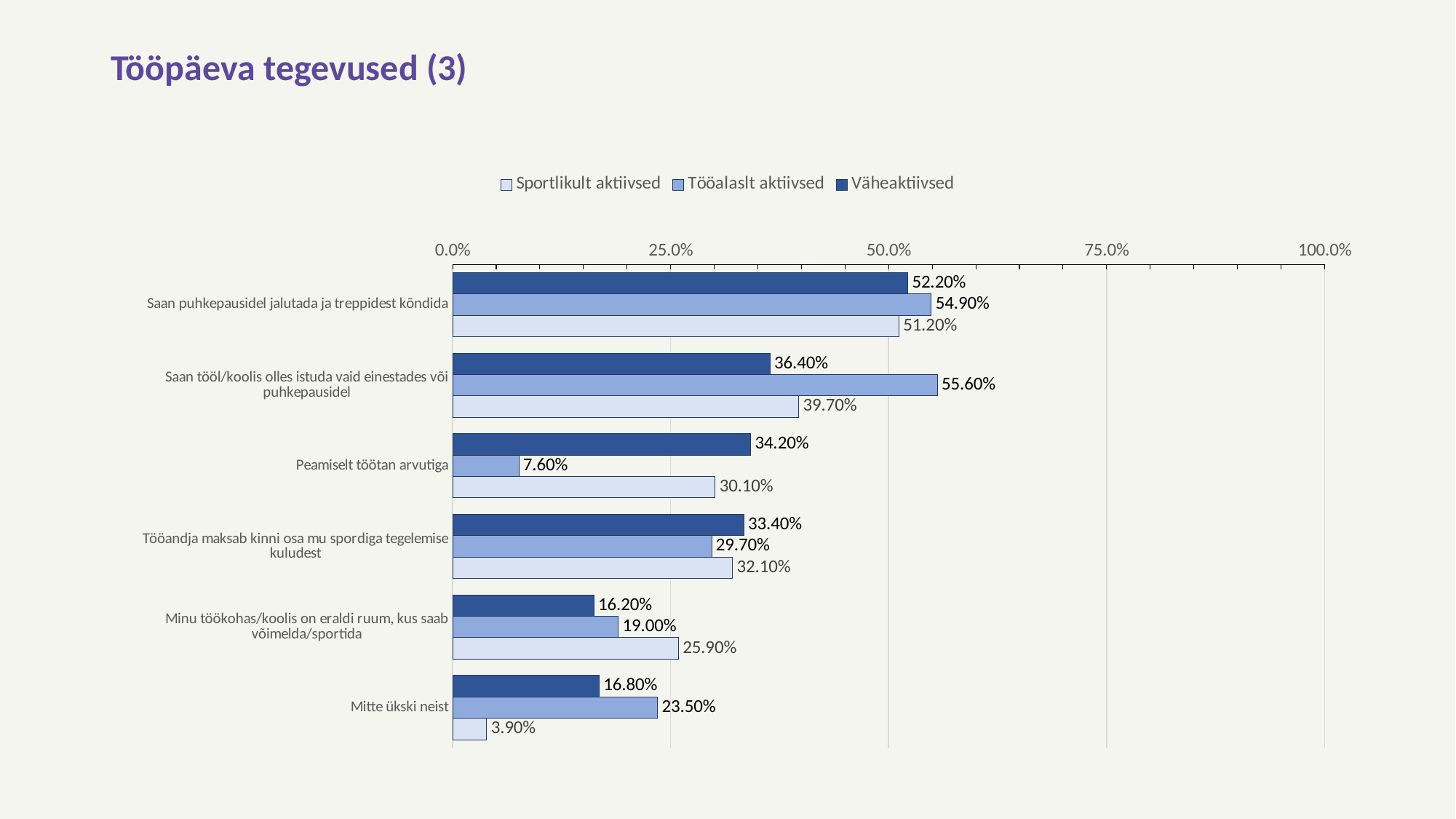

# Tööpäeva tegevused (3)

### Chart

| Category | Väheaktiivsed | Tööalaslt aktiivsed | Sportlikult aktiivsed |
|---|---|---|---|
| Saan puhkepausidel jalutada ja treppidest kõndida | 0.522 | 0.549 | 0.512 |
| Saan tööl/koolis olles istuda vaid einestades või puhkepausidel | 0.364 | 0.556 | 0.397 |
| Peamiselt töötan arvutiga | 0.342 | 0.076 | 0.301 |
| Tööandja maksab kinni osa mu spordiga tegelemise kuludest | 0.334 | 0.297 | 0.321 |
| Minu töökohas/koolis on eraldi ruum, kus saab võimelda/sportida | 0.162 | 0.19 | 0.259 |
| Mitte ükski neist | 0.168 | 0.235 | 0.039 |